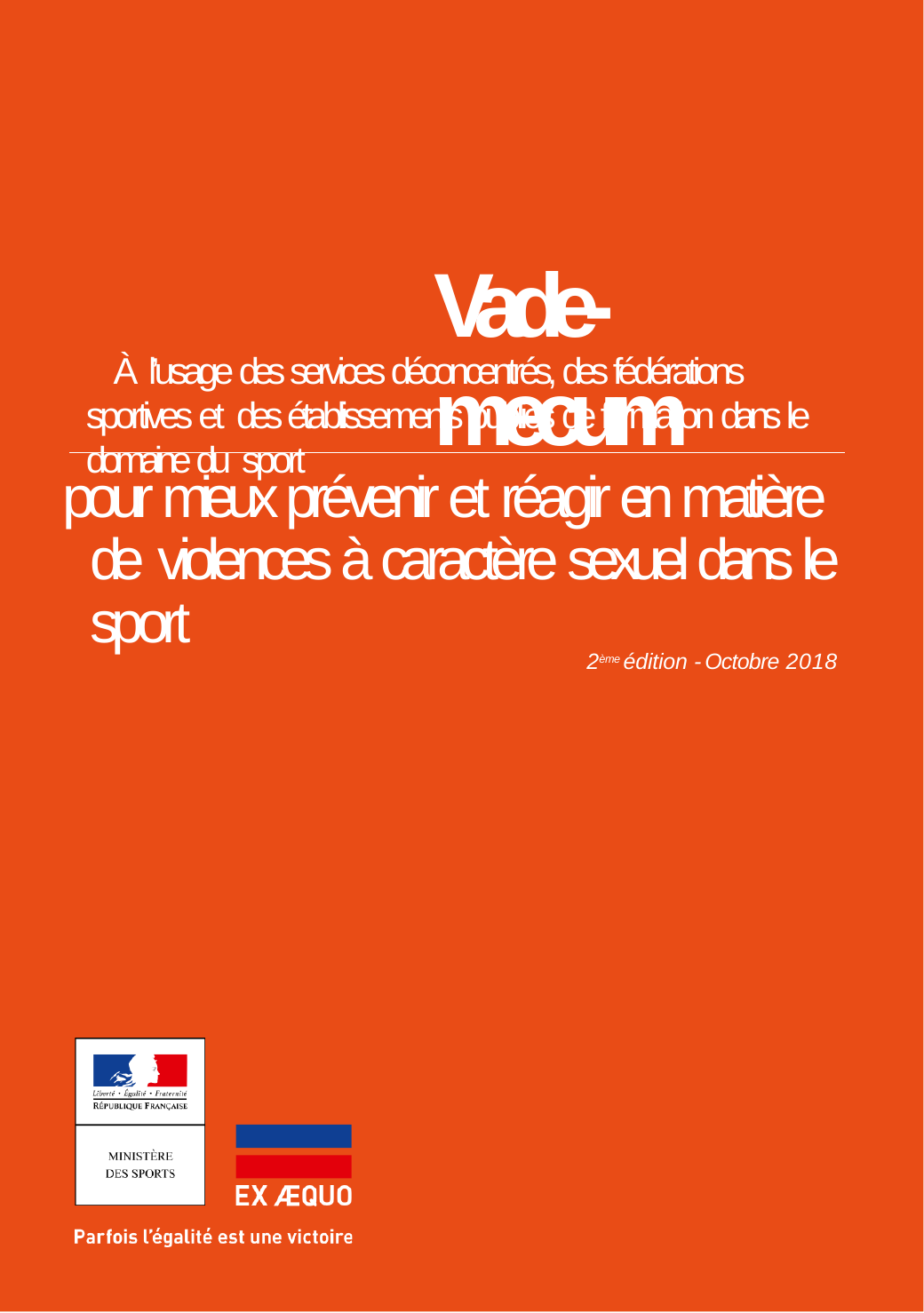

# Vade-mecum
À l’usage des services déconcentrés, des fédérations sportives et  des établissements publics de formation dans le domaine du sport

pour mieux prévenir et réagir en matière de  violences à caractère sexuel dans le sport
2ème édition - Octobre 2018